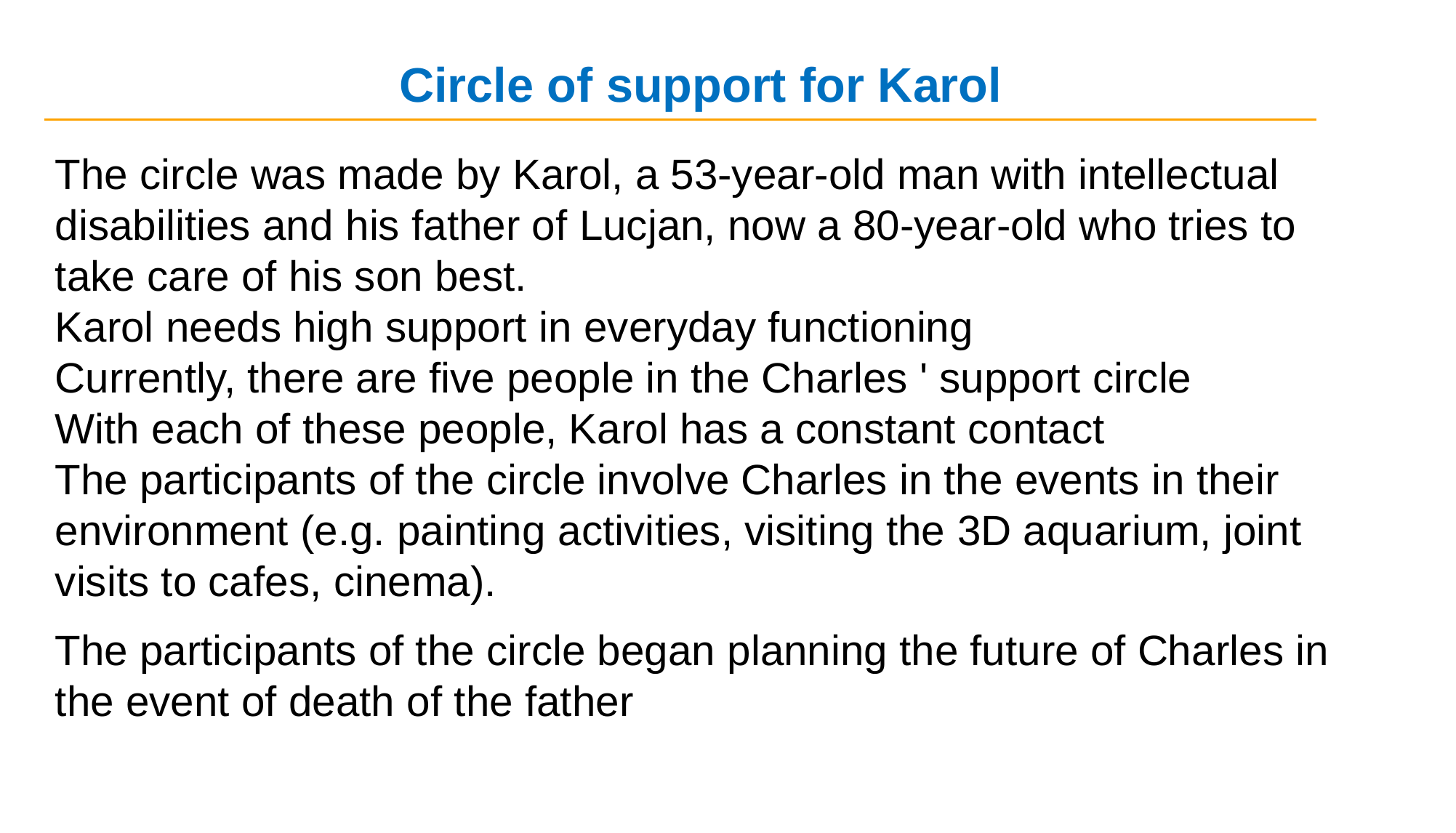

Circle of support for Karol
The circle was made by Karol, a 53-year-old man with intellectual disabilities and his father of Lucjan, now a 80-year-old who tries to take care of his son best.
Karol needs high support in everyday functioning
Currently, there are five people in the Charles ' support circle
With each of these people, Karol has a constant contact
The participants of the circle involve Charles in the events in their environment (e.g. painting activities, visiting the 3D aquarium, joint visits to cafes, cinema).
The participants of the circle began planning the future of Charles in the event of death of the father